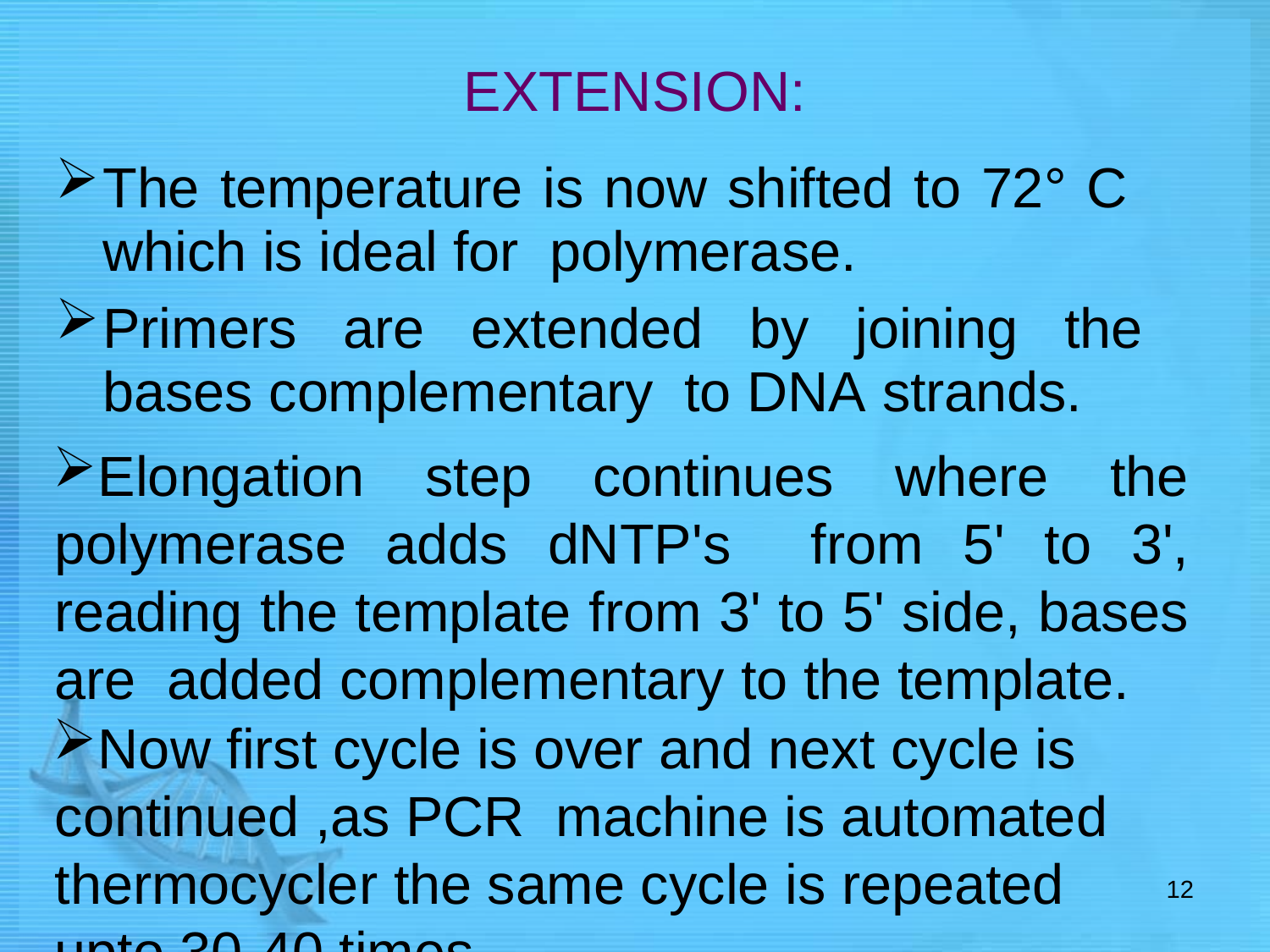

EXTENSION:
The temperature is now shifted to 72° C which is ideal for  polymerase.
Primers are extended by joining the bases complementary  to DNA strands.
Elongation step continues where the polymerase adds dNTP's  from 5' to 3', reading the template from 3' to 5' side, bases are  added complementary to the template.
Now first cycle is over and next cycle is continued ,as PCR  machine is automated thermocycler the same cycle is repeated  upto 30-40 times.
12